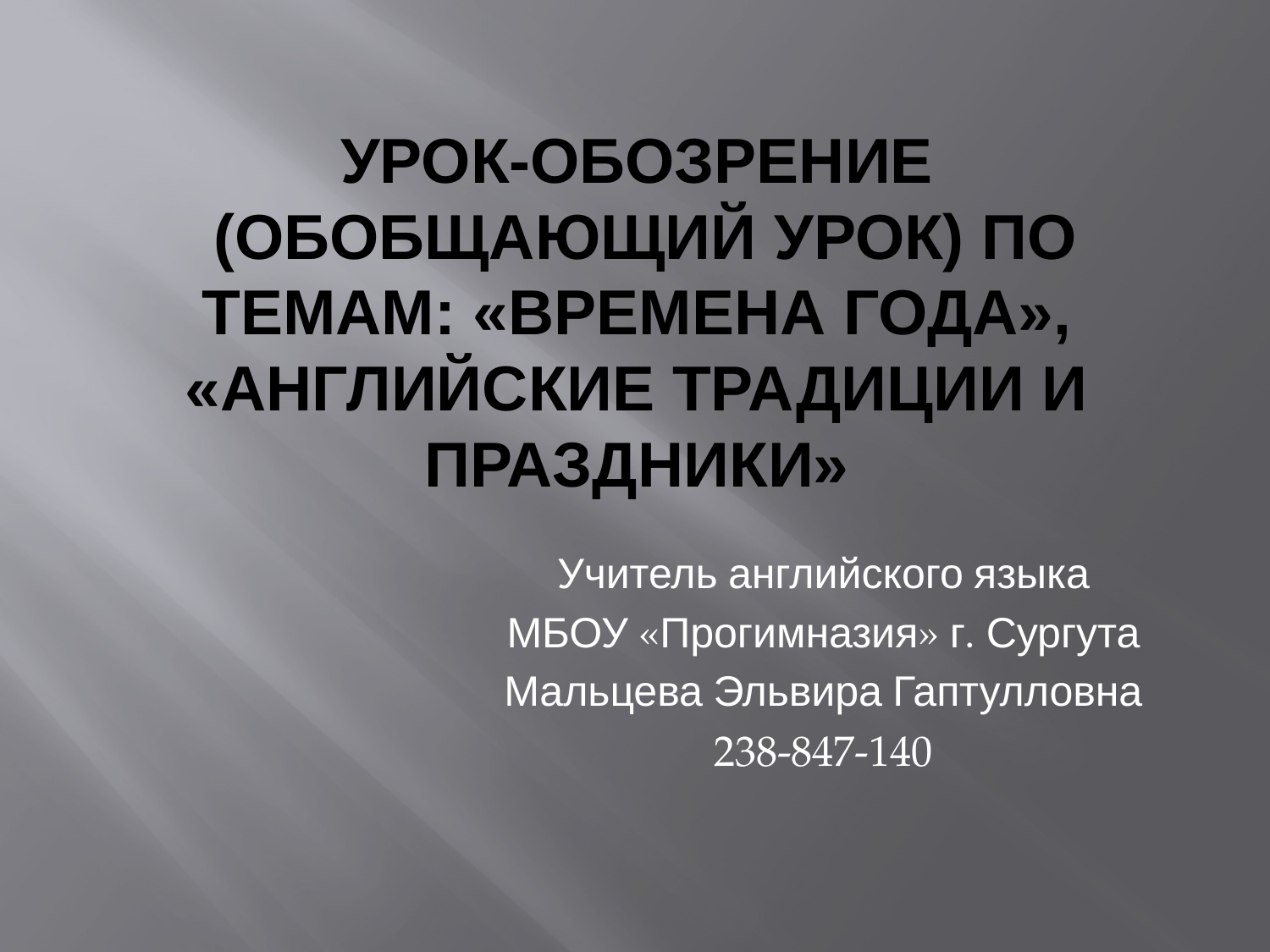

# УРОК-ОБОЗРЕНИЕ (обобщающий урок) по темам: «Времена года», «Английские традиции и праздники»
Учитель английского языка
МБОУ «Прогимназия» г. Сургута
Мальцева Эльвира Гаптулловна
238-847-140